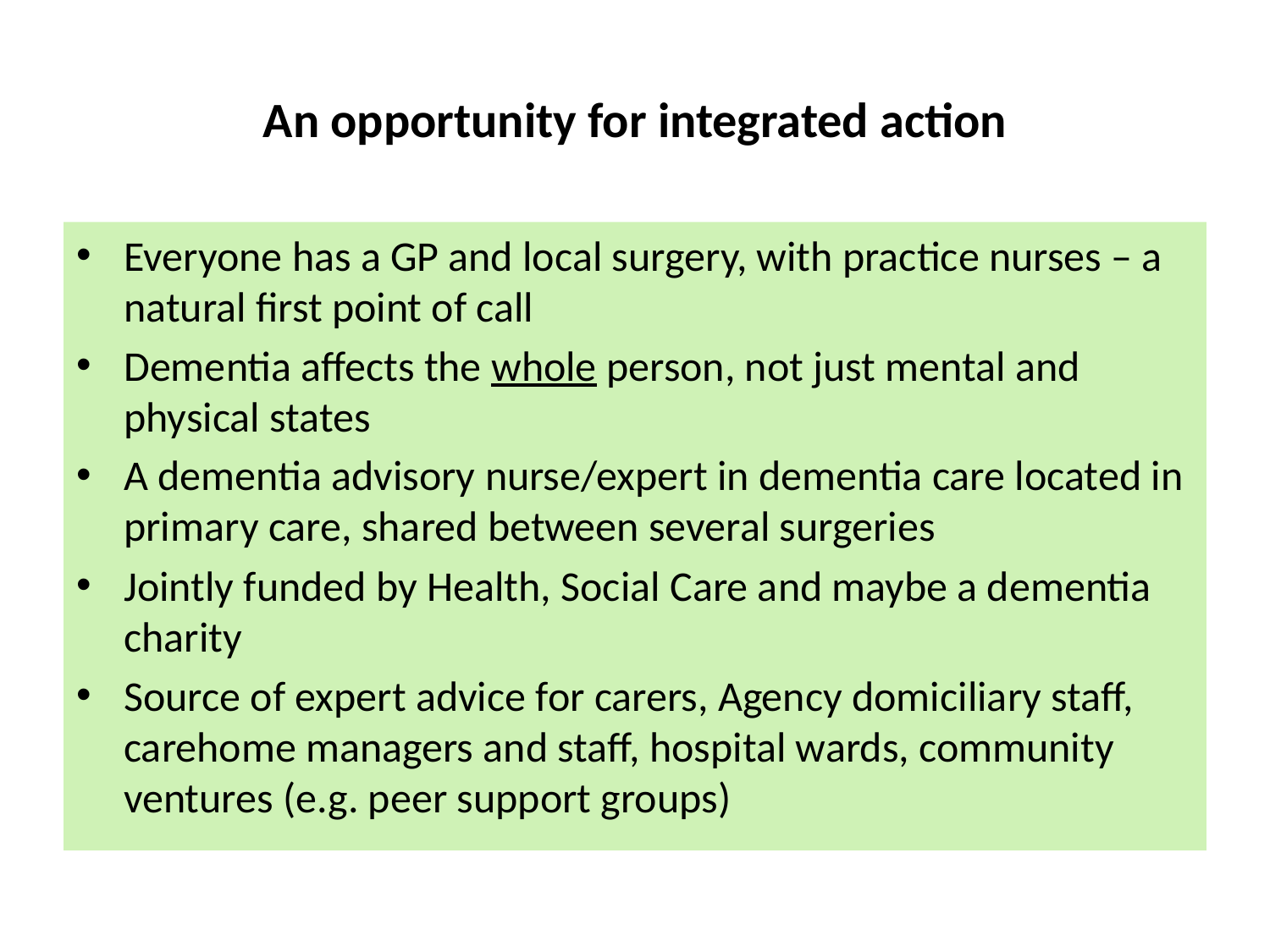

# An opportunity for integrated action
Everyone has a GP and local surgery, with practice nurses – a natural first point of call
Dementia affects the whole person, not just mental and physical states
A dementia advisory nurse/expert in dementia care located in primary care, shared between several surgeries
Jointly funded by Health, Social Care and maybe a dementia charity
Source of expert advice for carers, Agency domiciliary staff, carehome managers and staff, hospital wards, community ventures (e.g. peer support groups)